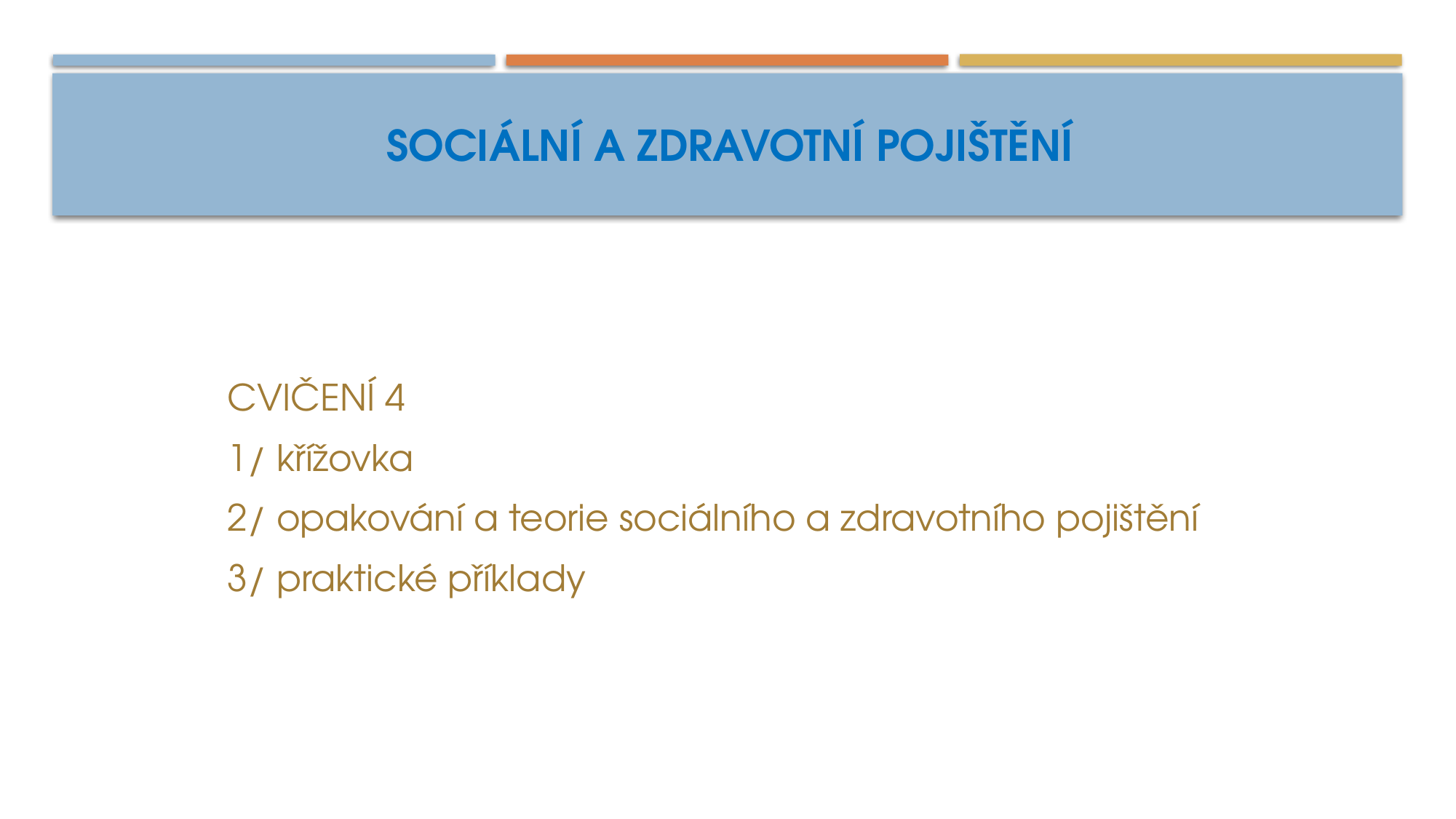

# SOCIÁLNÍ A ZDRAVOTNÍ POJIŠTĚNÍ

CVIČENÍ 4
1/ křížovka
2/ opakování a teorie sociálního a zdravotního pojištění
3/ praktické příklady